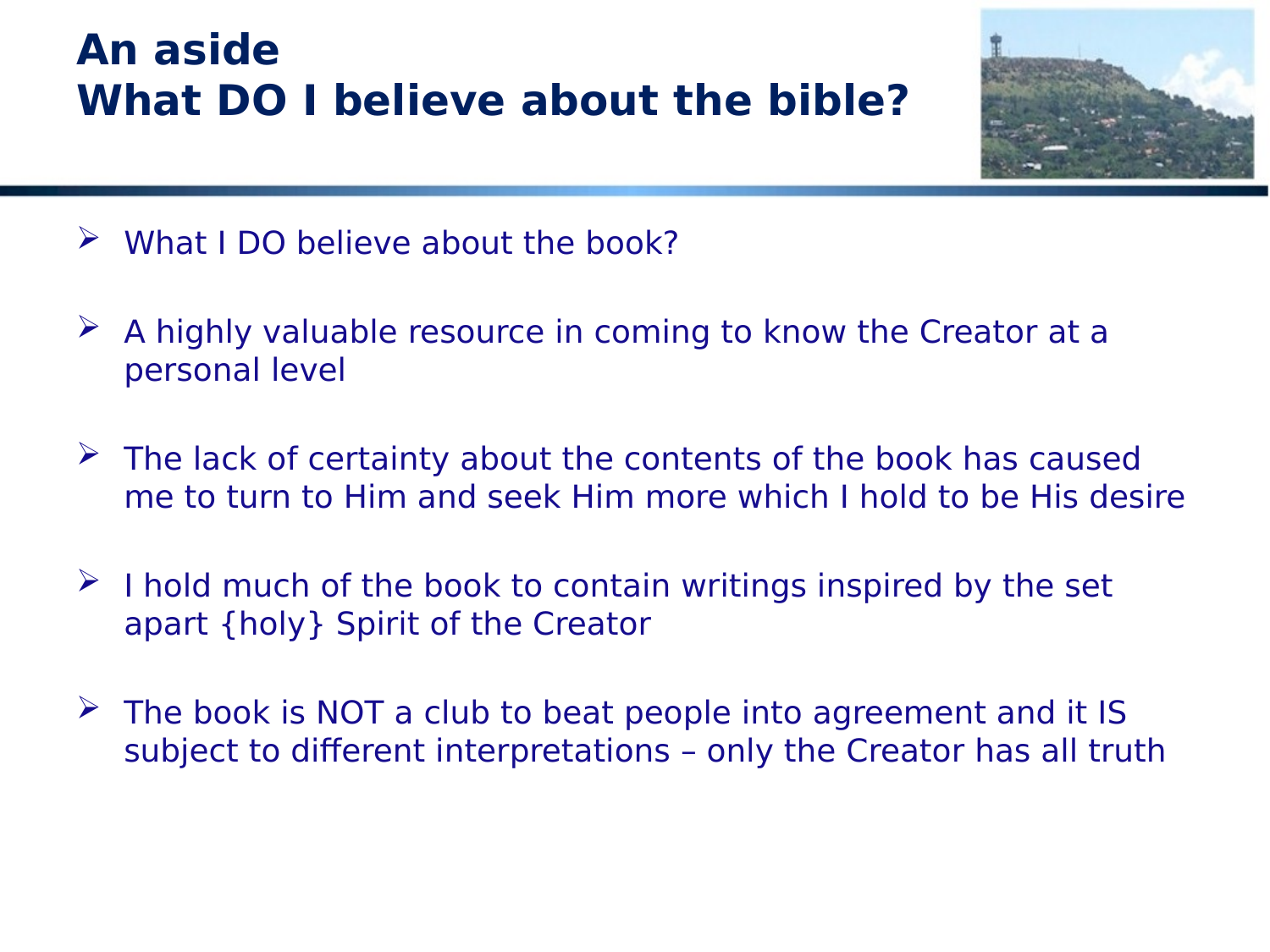

# An aside What DO I believe about the bible?
What I DO believe about the book?

A highly valuable resource in coming to know the Creator at a personal level

The lack of certainty about the contents of the book has caused me to turn to Him and seek Him more which I hold to be His desire

I hold much of the book to contain writings inspired by the set apart {holy} Spirit of the Creator

The book is NOT a club to beat people into agreement and it IS subject to different interpretations – only the Creator has all truth